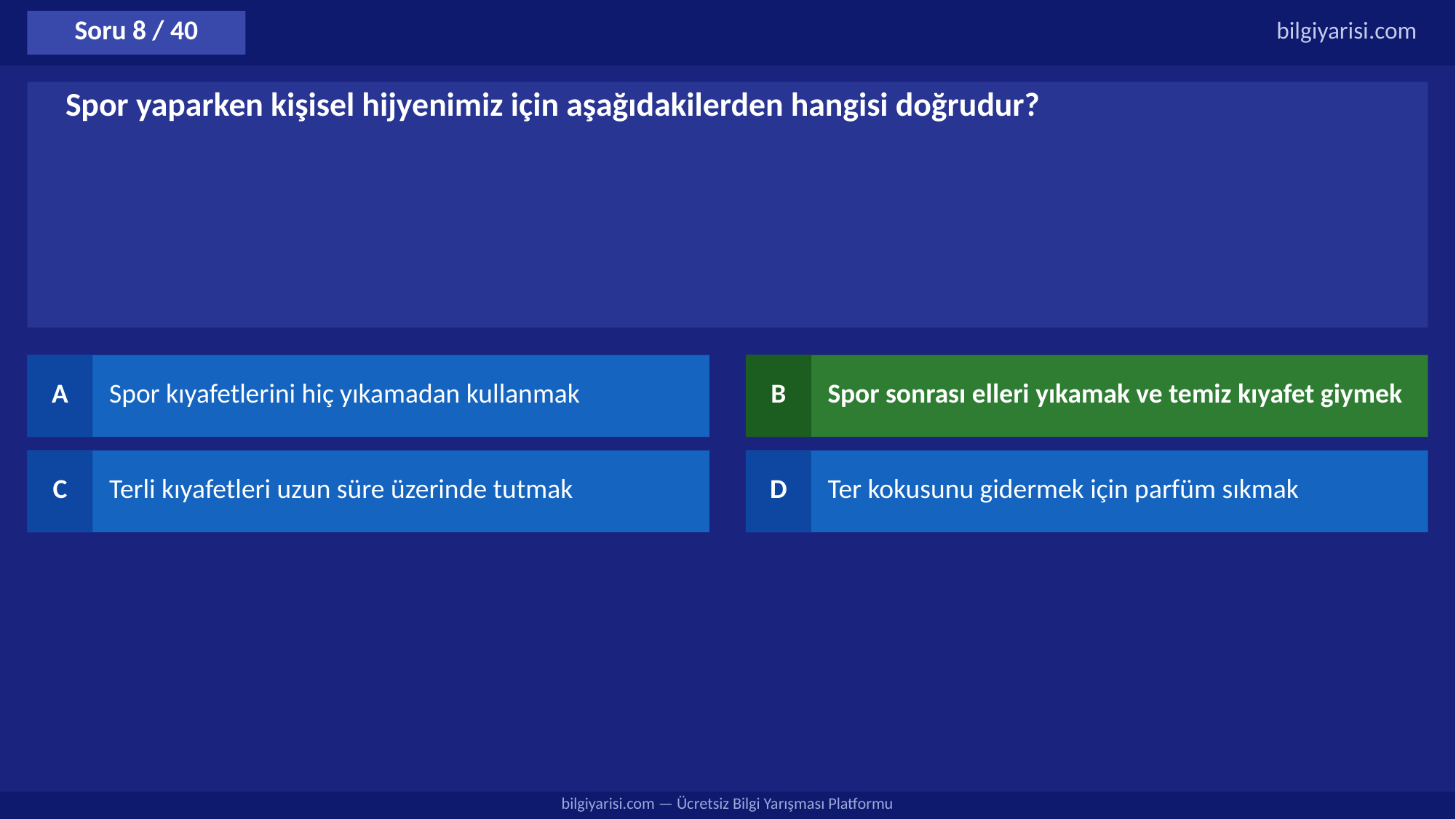

Soru 8 / 40
bilgiyarisi.com

Spor yaparken kişisel hijyenimiz için aşağıdakilerden hangisi doğrudur?

A
Spor kıyafetlerini hiç yıkamadan kullanmak

B
Spor sonrası elleri yıkamak ve temiz kıyafet giymek

C
Terli kıyafetleri uzun süre üzerinde tutmak

D
Ter kokusunu gidermek için parfüm sıkmak
bilgiyarisi.com — Ücretsiz Bilgi Yarışması Platformu